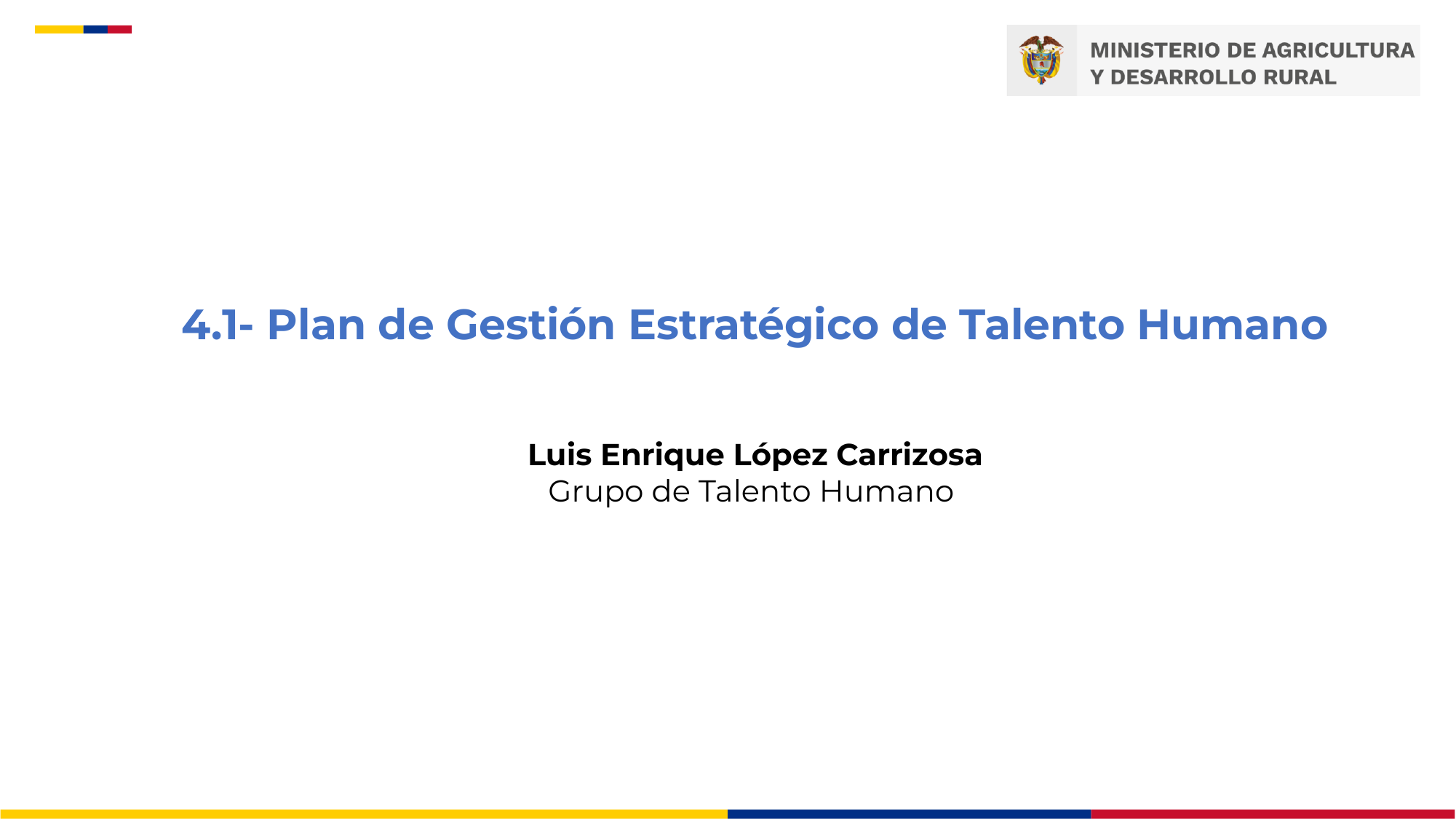

4.1- Plan de Gestión Estratégico de Talento Humano

Luis Enrique López Carrizosa
Grupo de Talento Humano